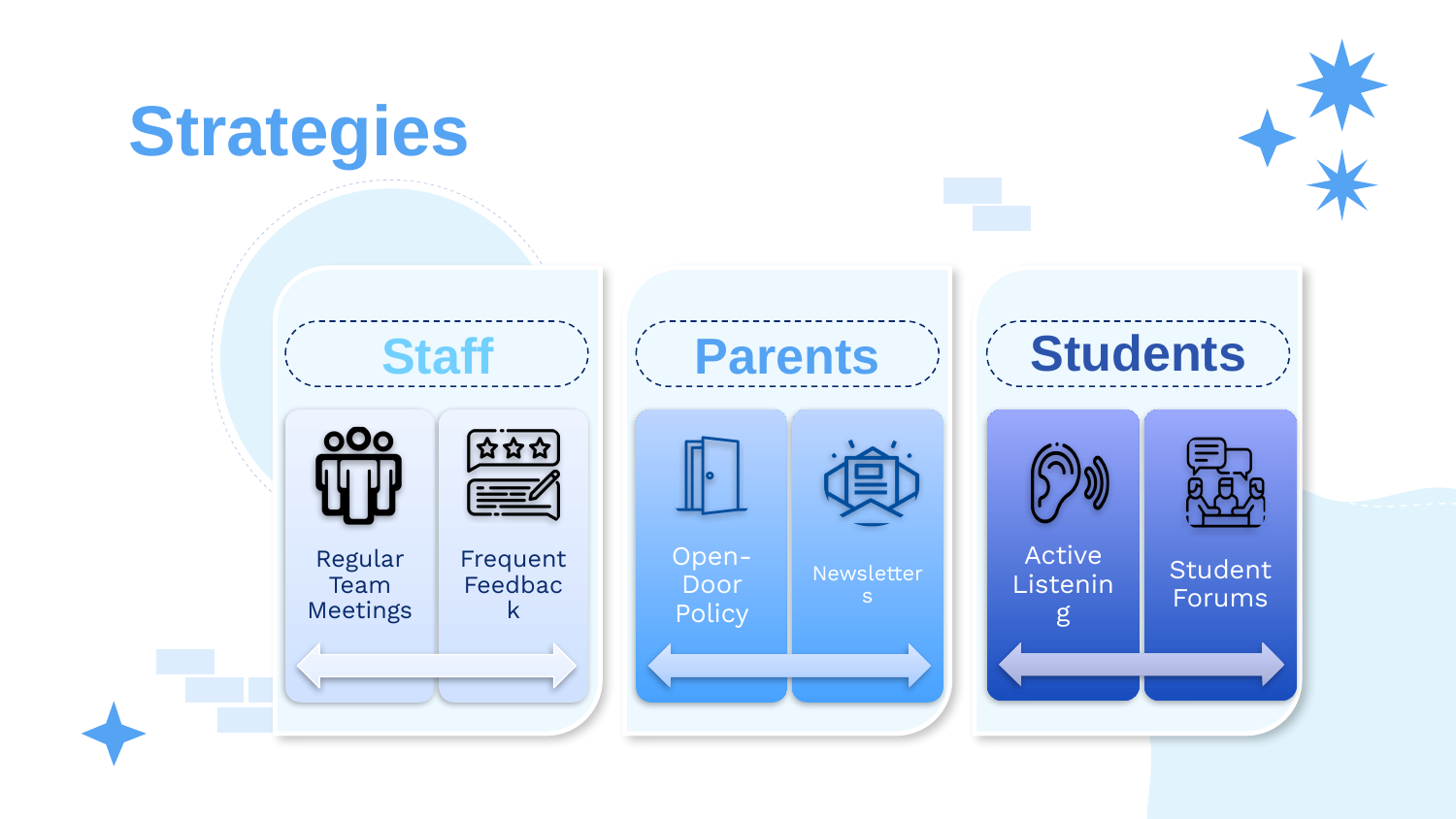

# Strategies

Students
Staff
Parents

Open-Door Policy
Newsletters
Active Listening
Student Forums
Regular Team Meetings
Frequent Feedback